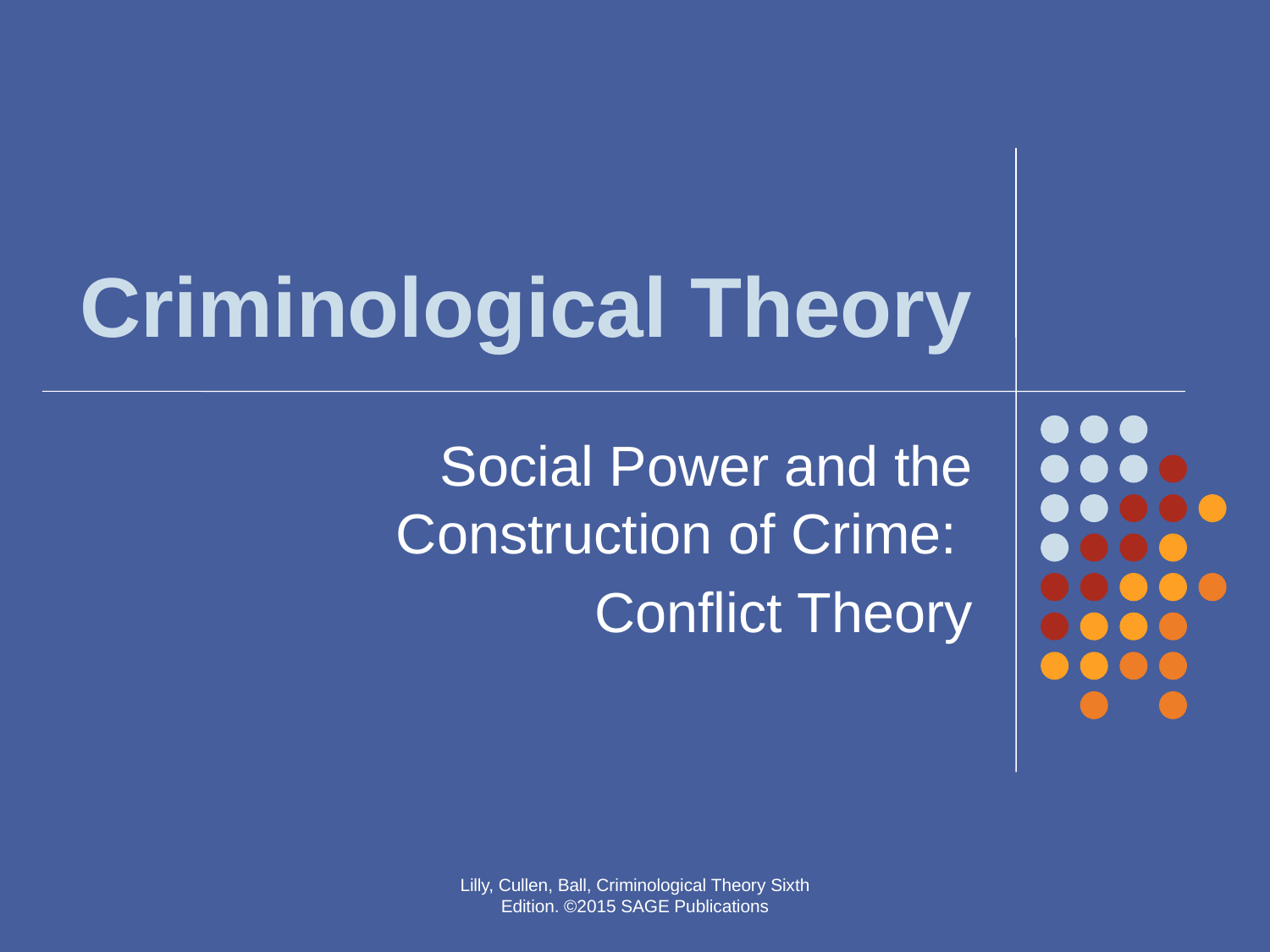

# Criminological Theory
Social Power and the Construction of Crime:
Conflict Theory
Lilly, Cullen, Ball, Criminological Theory Sixth Edition. ©2015 SAGE Publications